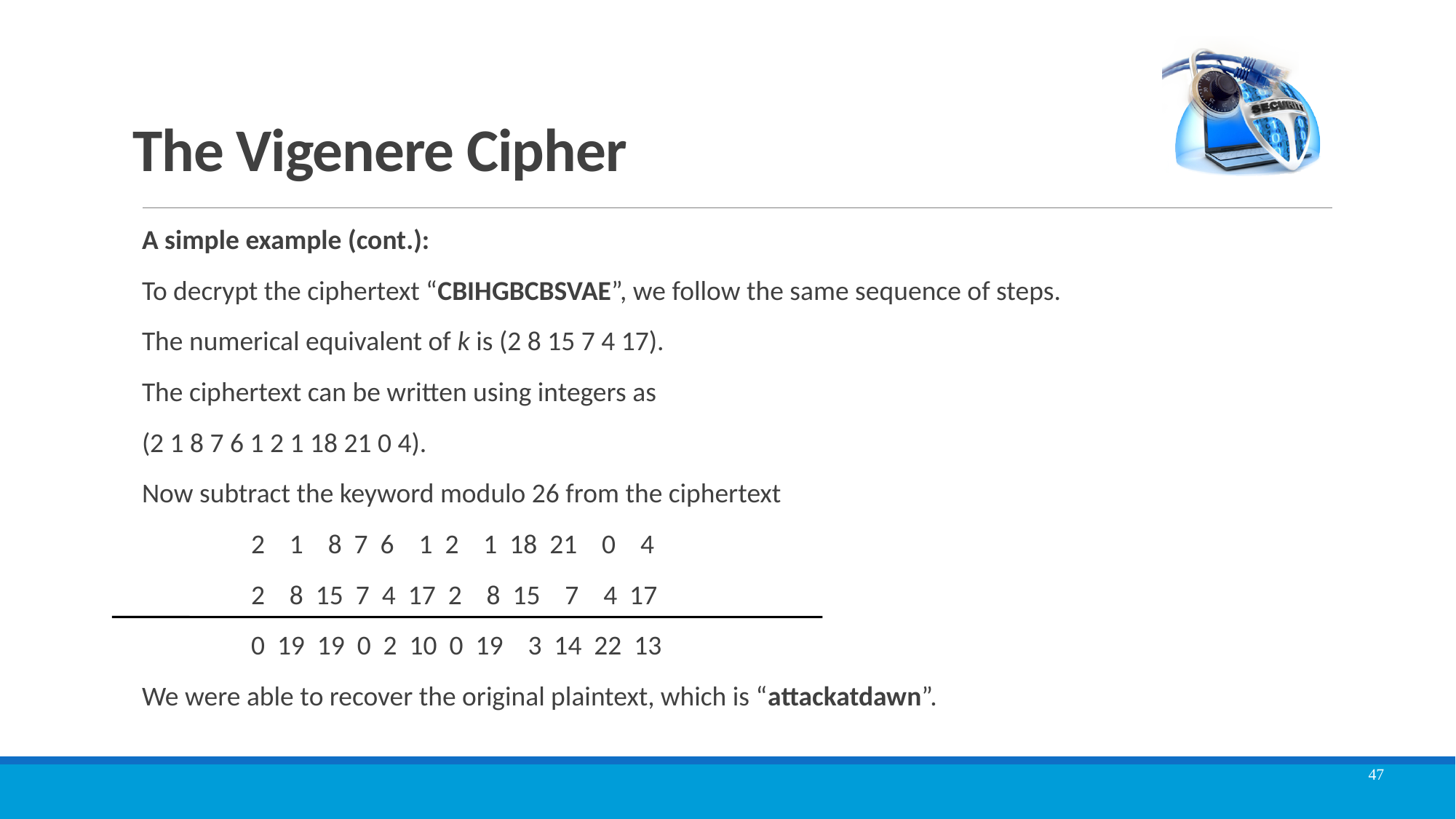

# The Vigenere Cipher
	A simple example (cont.):
To decrypt the ciphertext “CBIHGBCBSVAE”, we follow the same sequence of steps.
The numerical equivalent of k is (2 8 15 7 4 17).
	The ciphertext can be written using integers as
	(2 1 8 7 6 1 2 1 18 21 0 4).
Now subtract the keyword modulo 26 from the ciphertext
		2    1    8  7  6    1  2    1  18  21    0    4
		2    8  15  7  4  17  2    8  15    7    4  17
		0  19  19  0  2  10  0  19    3  14  22  13
We were able to recover the original plaintext, which is “attackatdawn”.

47